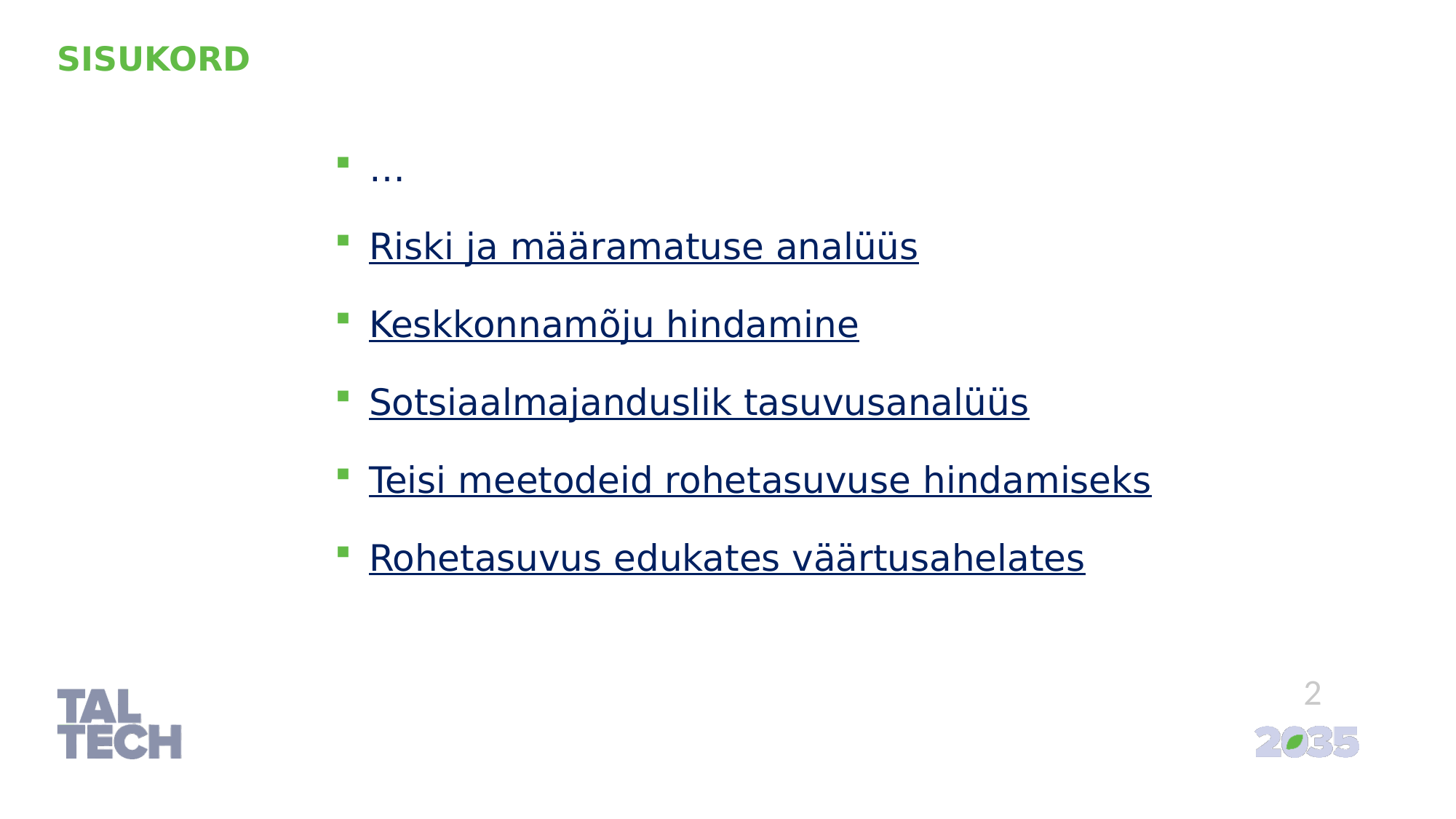

SISUKORD
…

Riski ja määramatuse analüüs

Keskkonnamõju hindamine

Sotsiaalmajanduslik tasuvusanalüüs

Teisi meetodeid rohetasuvuse hindamiseks

Rohetasuvus edukates väärtusahelates

2